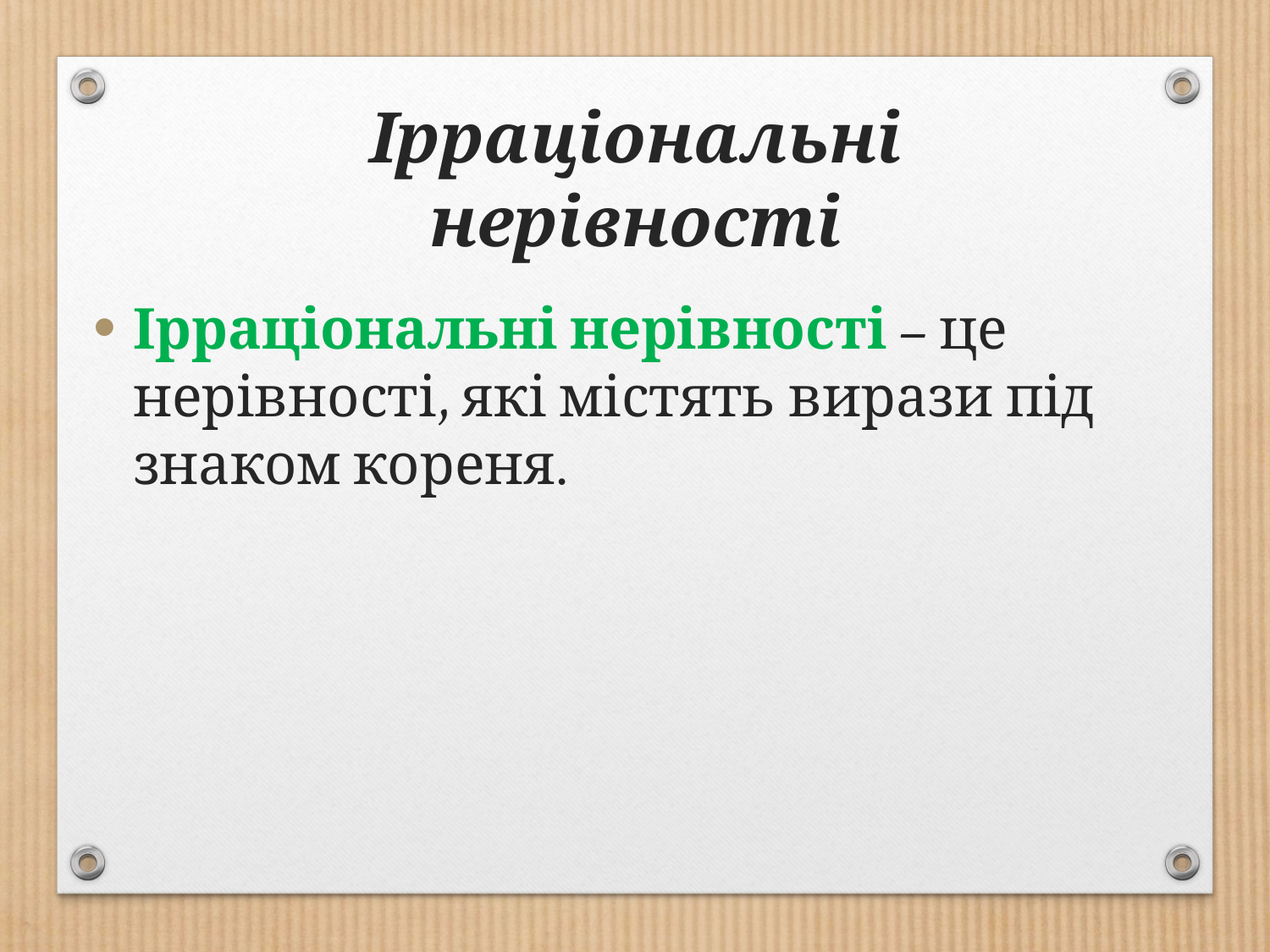

# Ірраціональні нерівності
Ірраціональні нерівності – це нерівності, які містять вирази під знаком кореня.